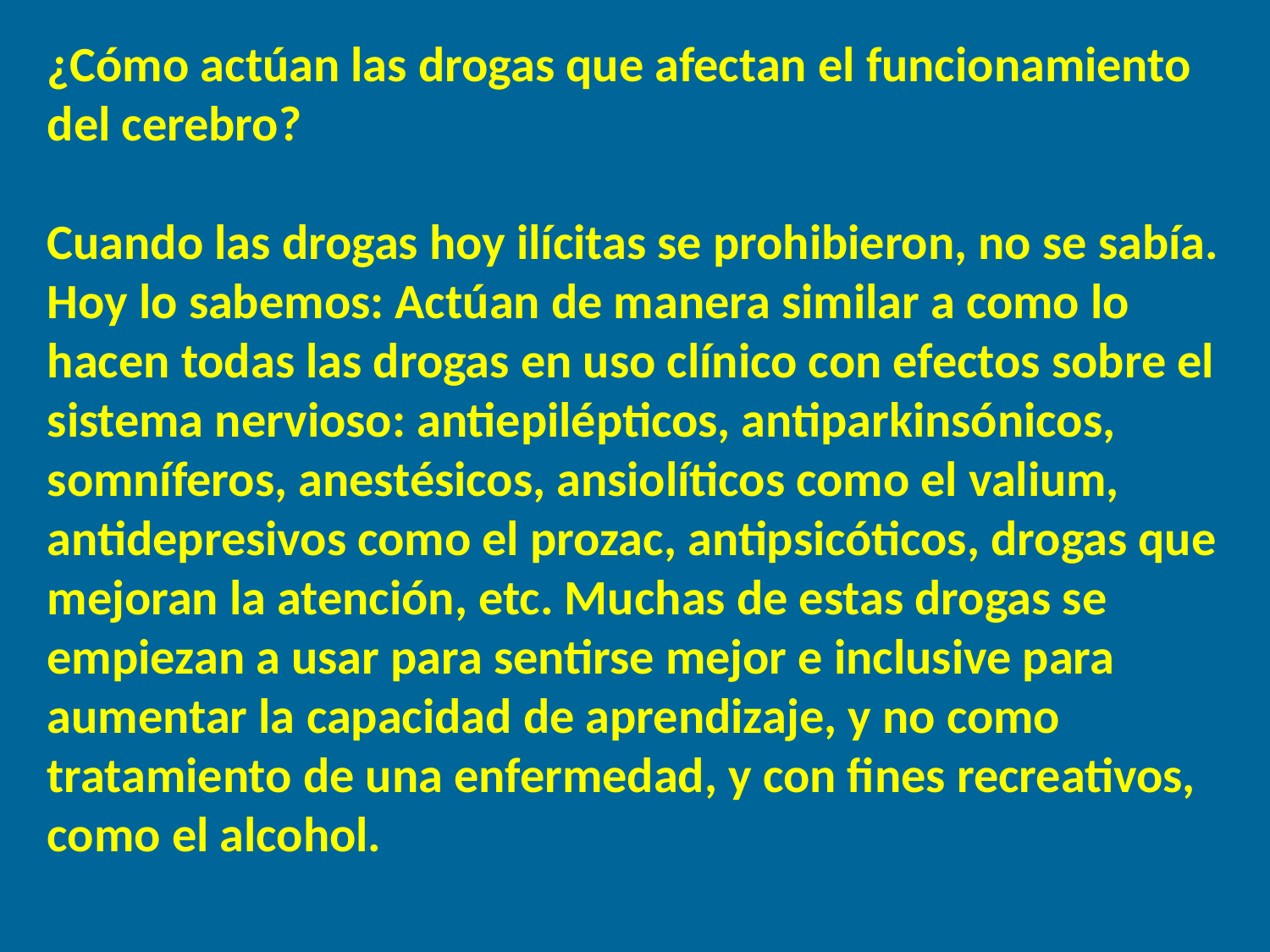

¿Cómo actúan las drogas que afectan el funcionamiento del cerebro?

Cuando las drogas hoy ilícitas se prohibieron, no se sabía.  Hoy lo sabemos: Actúan de manera similar a como lo hacen todas las drogas en uso clínico con efectos sobre el sistema nervioso: antiepilépticos, antiparkinsónicos, somníferos, anestésicos, ansiolíticos como el valium, antidepresivos como el prozac, antipsicóticos, drogas que mejoran la atención, etc. Muchas de estas drogas se empiezan a usar para sentirse mejor e inclusive para aumentar la capacidad de aprendizaje, y no como tratamiento de una enfermedad, y con fines recreativos, como el alcohol.